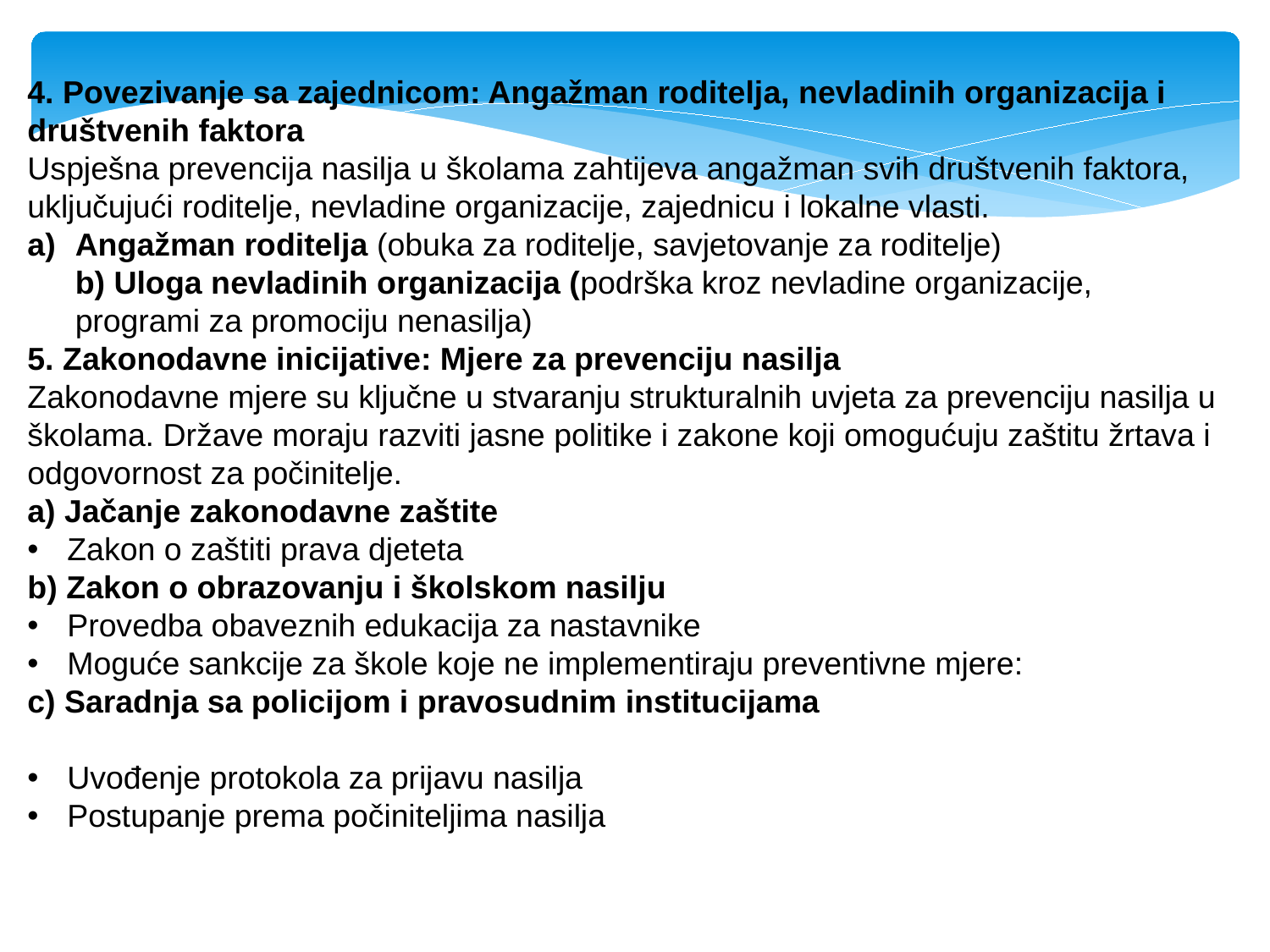

4. Povezivanje sa zajednicom: Angažman roditelja, nevladinih organizacija i društvenih faktora
Uspješna prevencija nasilja u školama zahtijeva angažman svih društvenih faktora, uključujući roditelje, nevladine organizacije, zajednicu i lokalne vlasti.
Angažman roditelja (obuka za roditelje, savjetovanje za roditelje)
b) Uloga nevladinih organizacija (podrška kroz nevladine organizacije, programi za promociju nenasilja)
5. Zakonodavne inicijative: Mjere za prevenciju nasilja
Zakonodavne mjere su ključne u stvaranju strukturalnih uvjeta za prevenciju nasilja u školama. Države moraju razviti jasne politike i zakone koji omogućuju zaštitu žrtava i odgovornost za počinitelje.
a) Jačanje zakonodavne zaštite
Zakon o zaštiti prava djeteta
b) Zakon o obrazovanju i školskom nasilju
Provedba obaveznih edukacija za nastavnike
Moguće sankcije za škole koje ne implementiraju preventivne mjere:
c) Saradnja sa policijom i pravosudnim institucijama

Uvođenje protokola za prijavu nasilja
Postupanje prema počiniteljima nasilja